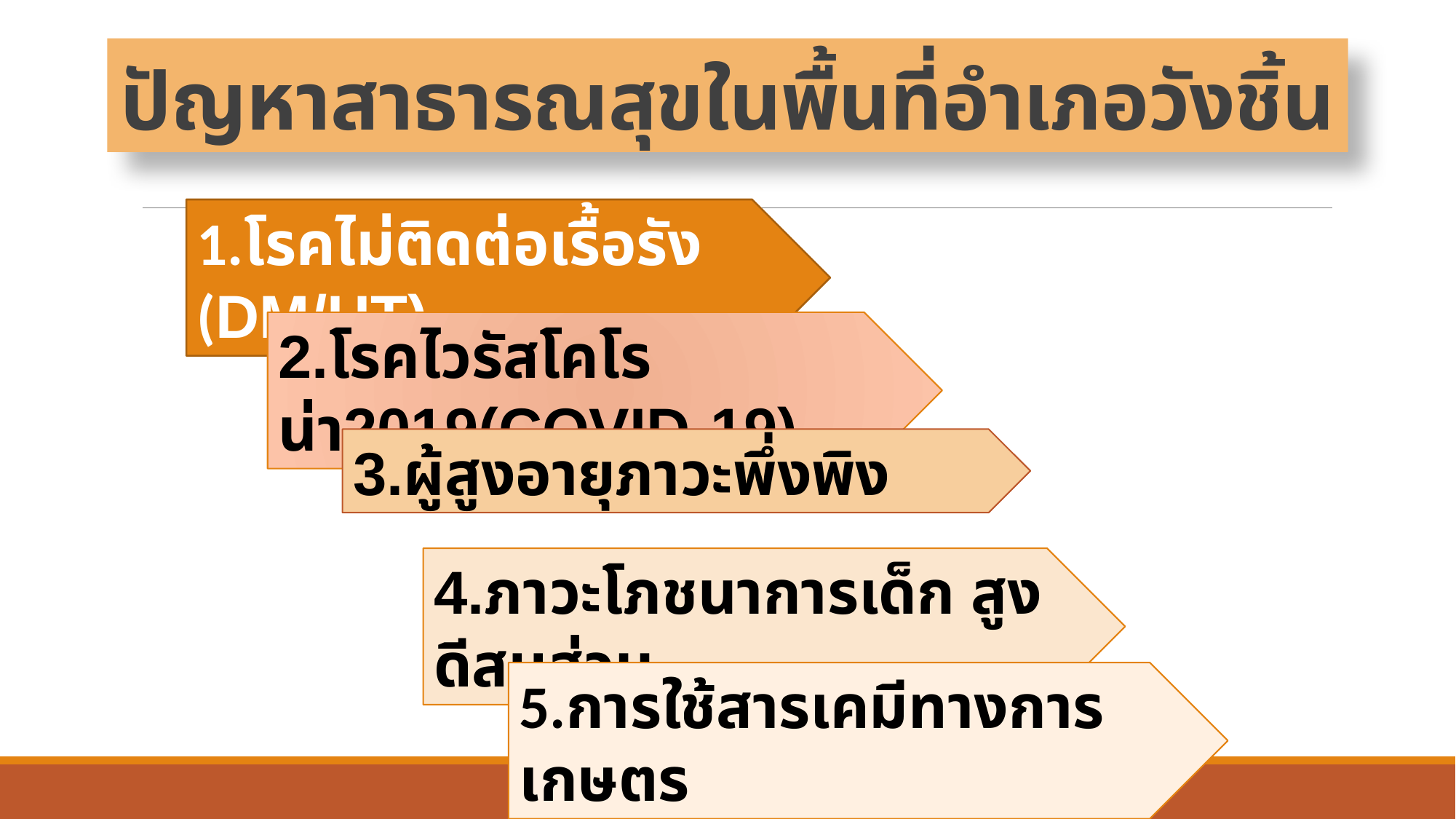

# ปัญหาสาธารณสุขในพื้นที่อำเภอวังชิ้น
1.โรคไม่ติดต่อเรื้อรัง (DM/HT)
2.โรคไวรัสโคโรน่า2019(COVID-19)
3.ผู้สูงอายุภาวะพึ่งพิง
4.ภาวะโภชนาการเด็ก สูงดีสมส่วน
5.การใช้สารเคมีทางการเกษตร